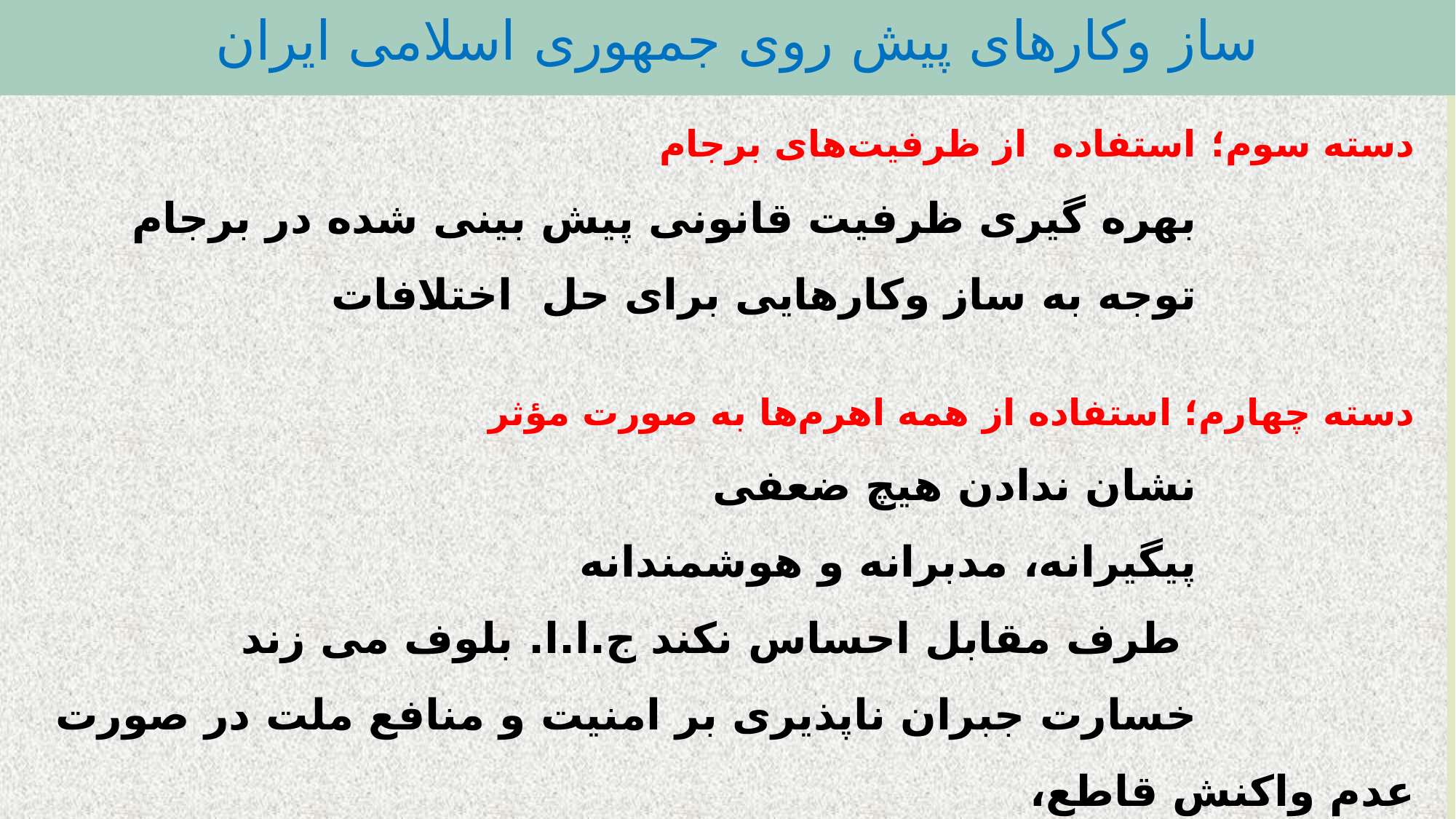

ساز وکارهای پیش روی جمهوری اسلامی ایران
# دسته سوم؛ استفاده  از ظرفیت‌های برجام بهره گیری ظرفیت قانونی پیش بینی شده در برجام توجه به ساز وکارهایی برای حل  اختلافات دسته چهارم؛ استفاده از همه اهرم‌ها به صورت مؤثر نشان ندادن هیچ ضعفی پیگیرانه، مدبرانه و هوشمندانه طرف مقابل احساس نکند ج.ا.ا. بلوف می زند خسارت جبران ناپذیری بر امنیت و منافع ملت در صورت عدم واکنش قاطع،